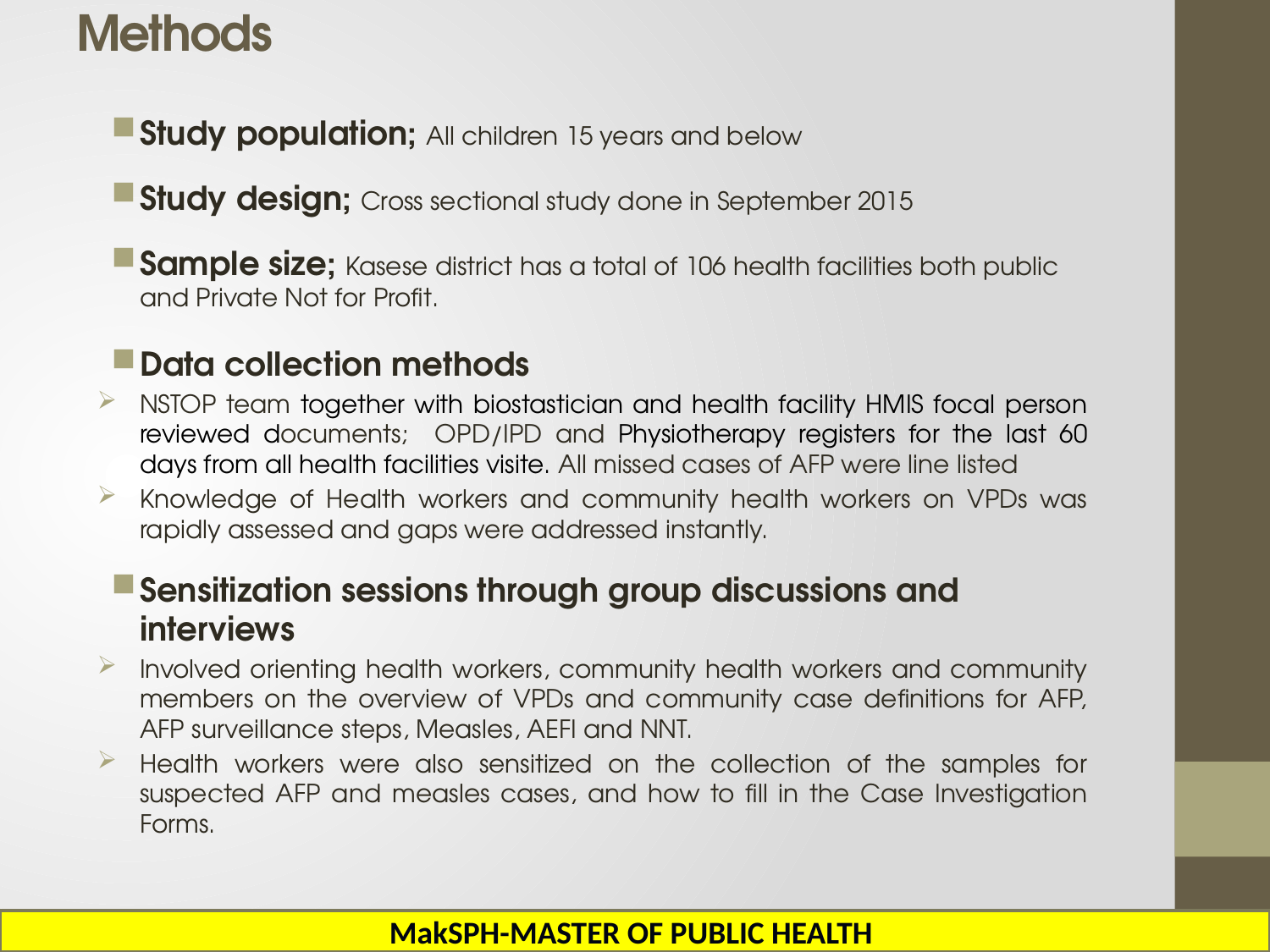

# Methods
Study population; All children 15 years and below

Study design; Cross sectional study done in September 2015

Sample size; Kasese district has a total of 106 health facilities both public and Private Not for Profit.

Data collection methods
NSTOP team together with biostastician and health facility HMIS focal person reviewed documents;  OPD/IPD and Physiotherapy registers for the last 60 days from all health facilities visite. All missed cases of AFP were line listed
Knowledge of Health workers and community health workers on VPDs was rapidly assessed and gaps were addressed instantly.

Sensitization sessions through group discussions and interviews
Involved orienting health workers, community health workers and community members on the overview of VPDs and community case definitions for AFP, AFP surveillance steps, Measles, AEFI and NNT.
Health workers were also sensitized on the collection of the samples for suspected AFP and measles cases, and how to fill in the Case Investigation Forms.